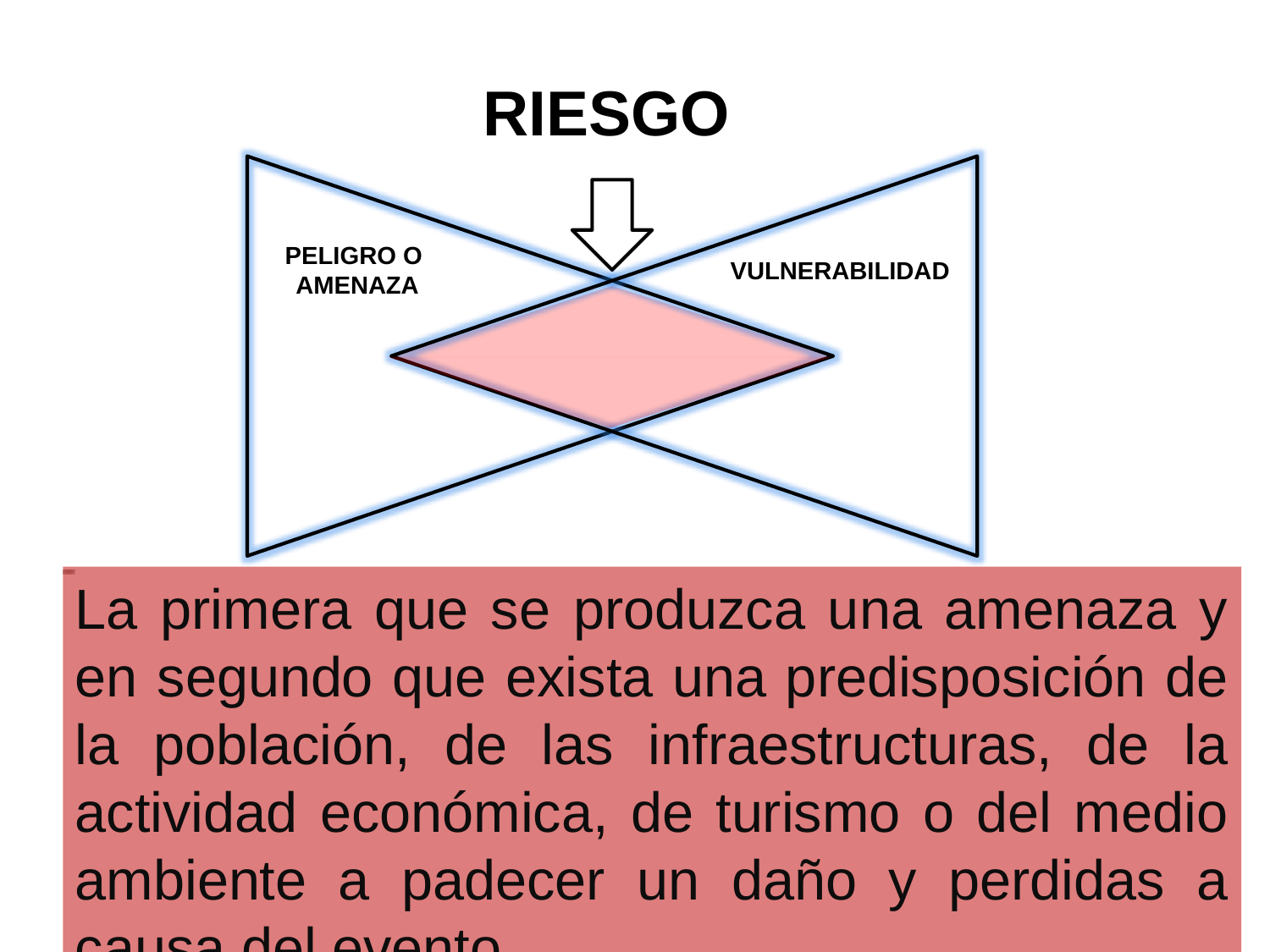

RIESGO

PELIGRO O
 AMENAZA
VULNERABILIDAD

La primera que se produzca una amenaza y en segundo que exista una predisposición de la población, de las infraestructuras, de la actividad económica, de turismo o del medio ambiente a padecer un daño y perdidas a causa del evento.